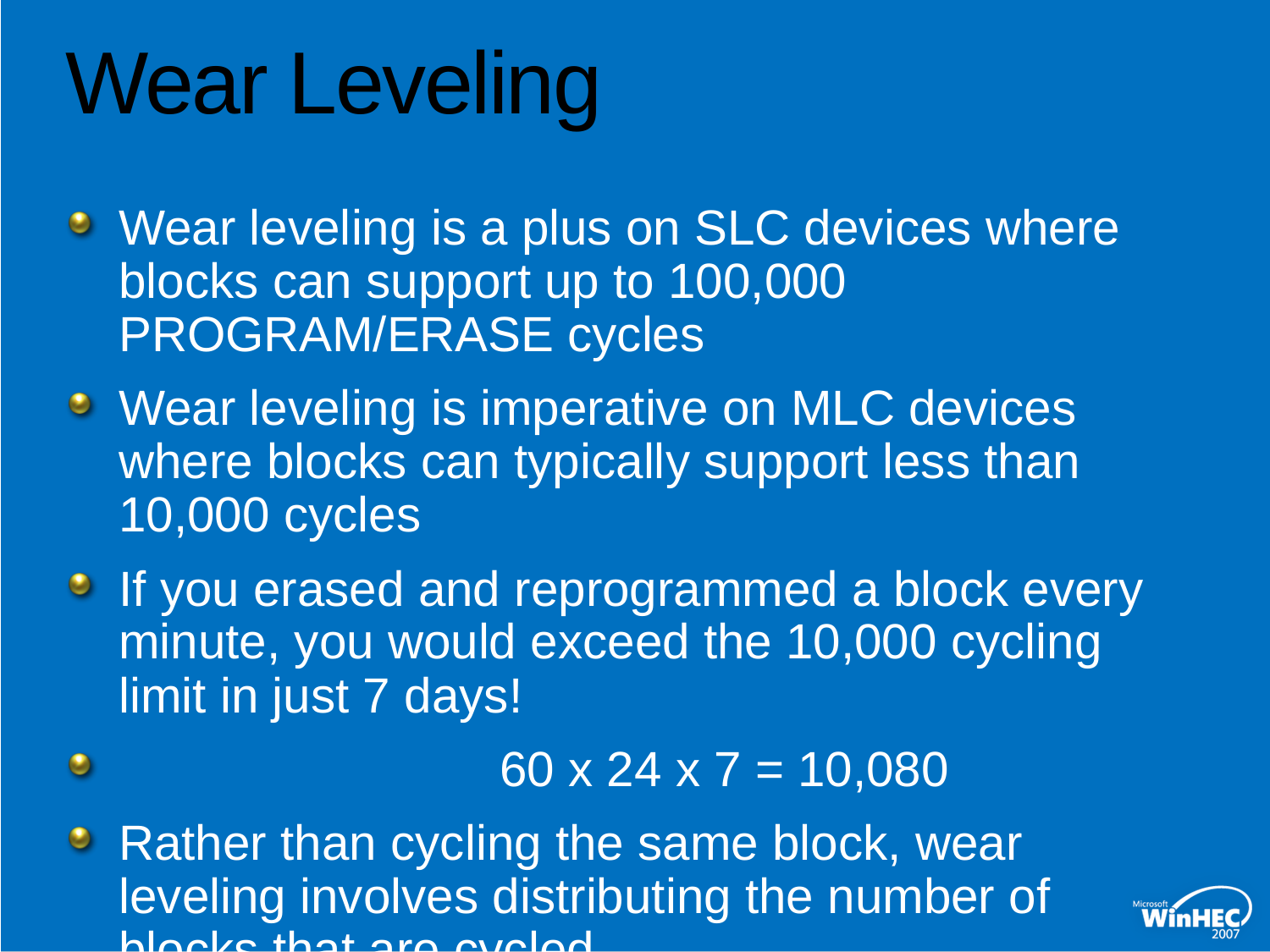

# Wear Leveling
Wear leveling is a plus on SLC devices where blocks can support up to 100,000 PROGRAM/ERASE cycles
Wear leveling is imperative on MLC devices where blocks can typically support less than 10,000 cycles
If you erased and reprogrammed a block every minute, you would exceed the 10,000 cycling limit in just 7 days!
			60 x 24 x 7 = 10,080
Rather than cycling the same block, wear leveling involves distributing the number of blocks that are cycled